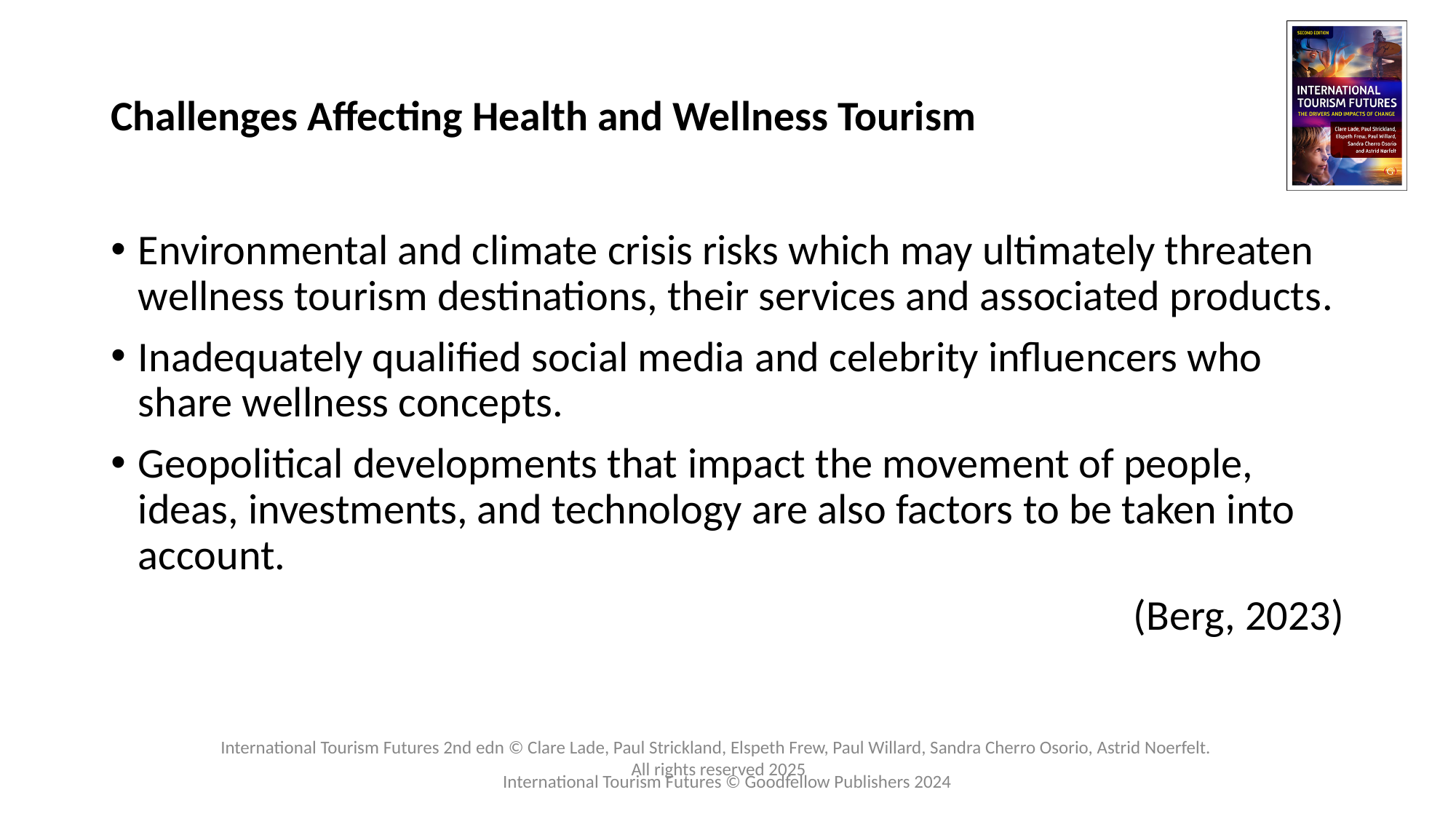

# Challenges Affecting Health and Wellness Tourism
Environmental and climate crisis risks which may ultimately threaten wellness tourism destinations, their services and associated products.
Inadequately qualified social media and celebrity influencers who share wellness concepts.
Geopolitical developments that impact the movement of people, ideas, investments, and technology are also factors to be taken into account.
(Berg, 2023)

International Tourism Futures © Goodfellow Publishers 2024